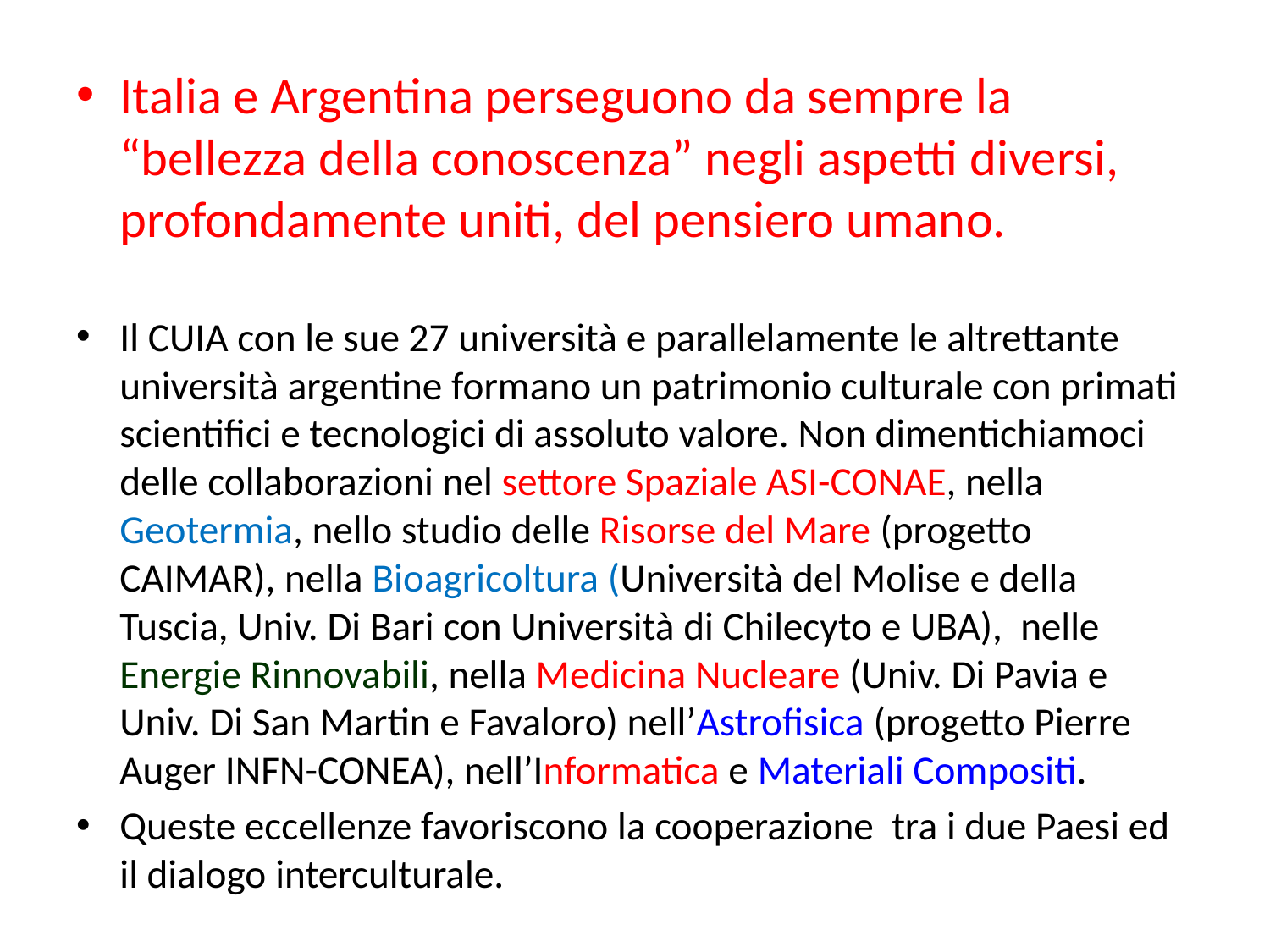

Italia e Argentina perseguono da sempre la “bellezza della conoscenza” negli aspetti diversi, profondamente uniti, del pensiero umano.

Il CUIA con le sue 27 università e parallelamente le altrettante università argentine formano un patrimonio culturale con primati scientifici e tecnologici di assoluto valore. Non dimentichiamoci delle collaborazioni nel settore Spaziale ASI-CONAE, nella Geotermia, nello studio delle Risorse del Mare (progetto CAIMAR), nella Bioagricoltura (Università del Molise e della Tuscia, Univ. Di Bari con Università di Chilecyto e UBA),  nelle Energie Rinnovabili, nella Medicina Nucleare (Univ. Di Pavia e Univ. Di San Martin e Favaloro) nell’Astrofisica (progetto Pierre Auger INFN-CONEA), nell’Informatica e Materiali Compositi.
Queste eccellenze favoriscono la cooperazione  tra i due Paesi ed il dialogo interculturale.